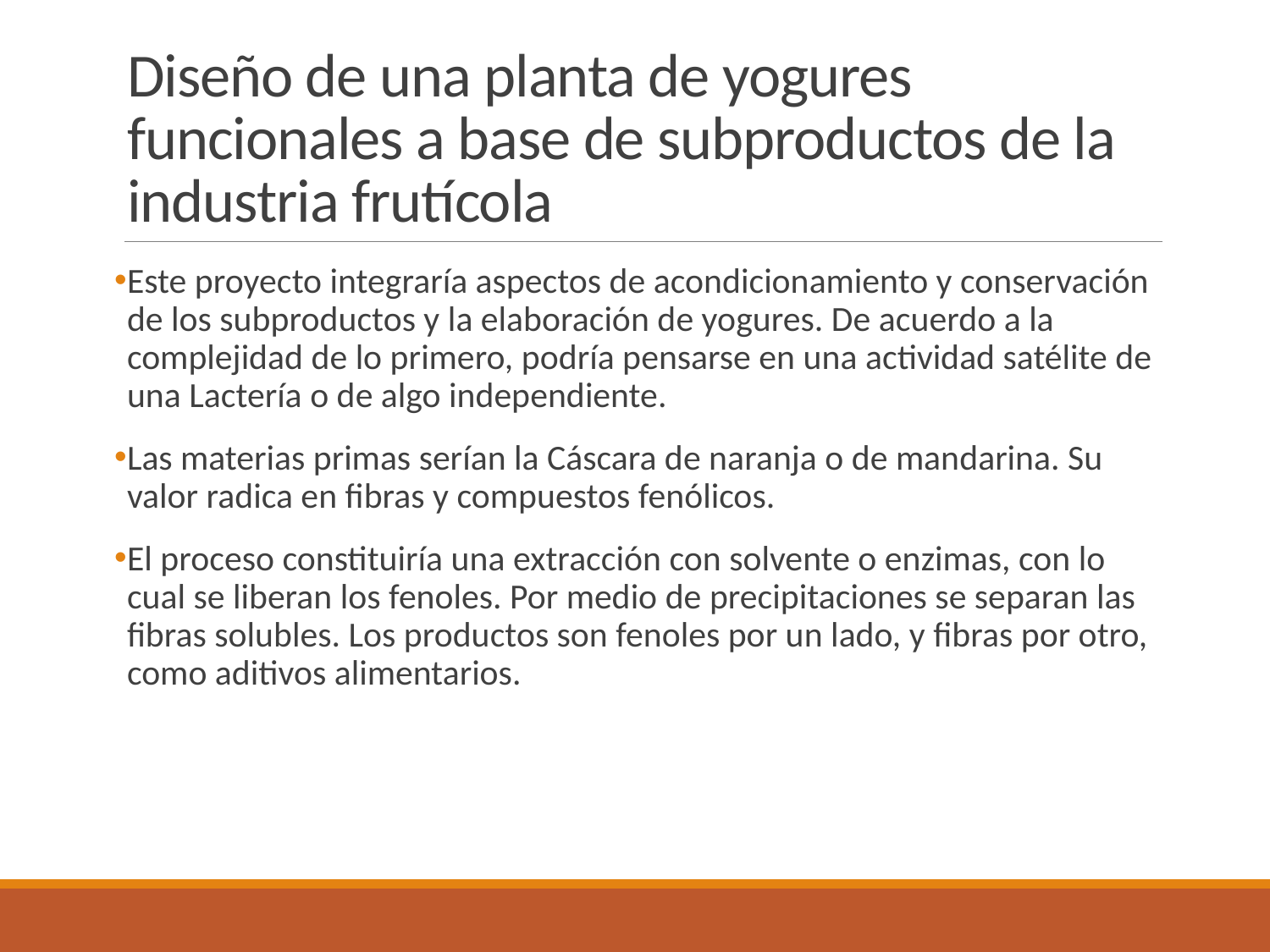

# Diseño de una planta de yogures funcionales a base de subproductos de la industria frutícola
Este proyecto integraría aspectos de acondicionamiento y conservación de los subproductos y la elaboración de yogures. De acuerdo a la complejidad de lo primero, podría pensarse en una actividad satélite de una Lactería o de algo independiente.
Las materias primas serían la Cáscara de naranja o de mandarina. Su valor radica en fibras y compuestos fenólicos.
El proceso constituiría una extracción con solvente o enzimas, con lo cual se liberan los fenoles. Por medio de precipitaciones se separan las fibras solubles. Los productos son fenoles por un lado, y fibras por otro, como aditivos alimentarios.